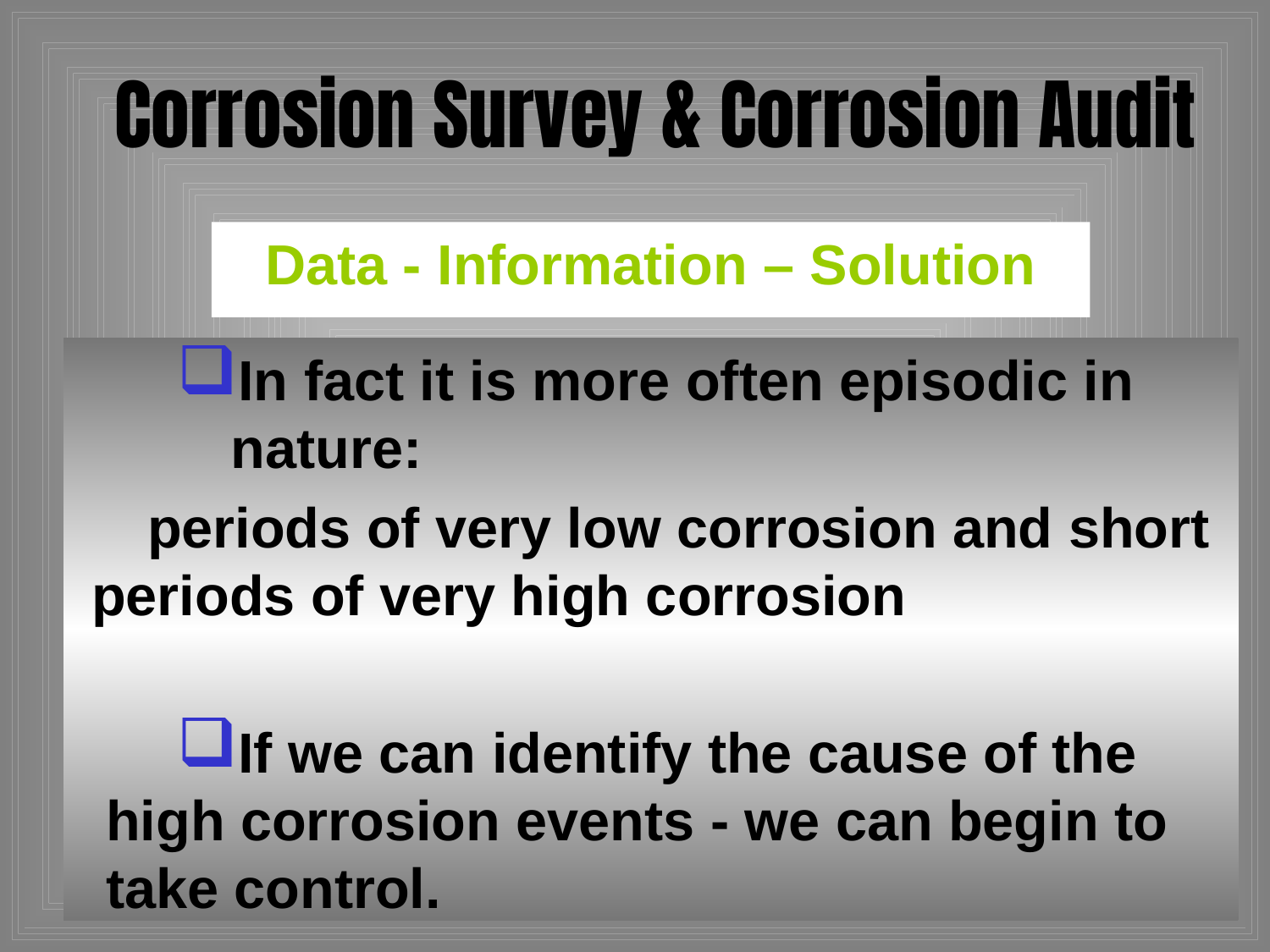

# Corrosion Survey & Corrosion Audit
Data - Information – Solution
In fact it is more often episodic in              nature:
periods of very low corrosion and short  periods of very high corrosion

If we can identify the cause of the high corrosion events - we can begin to take control.